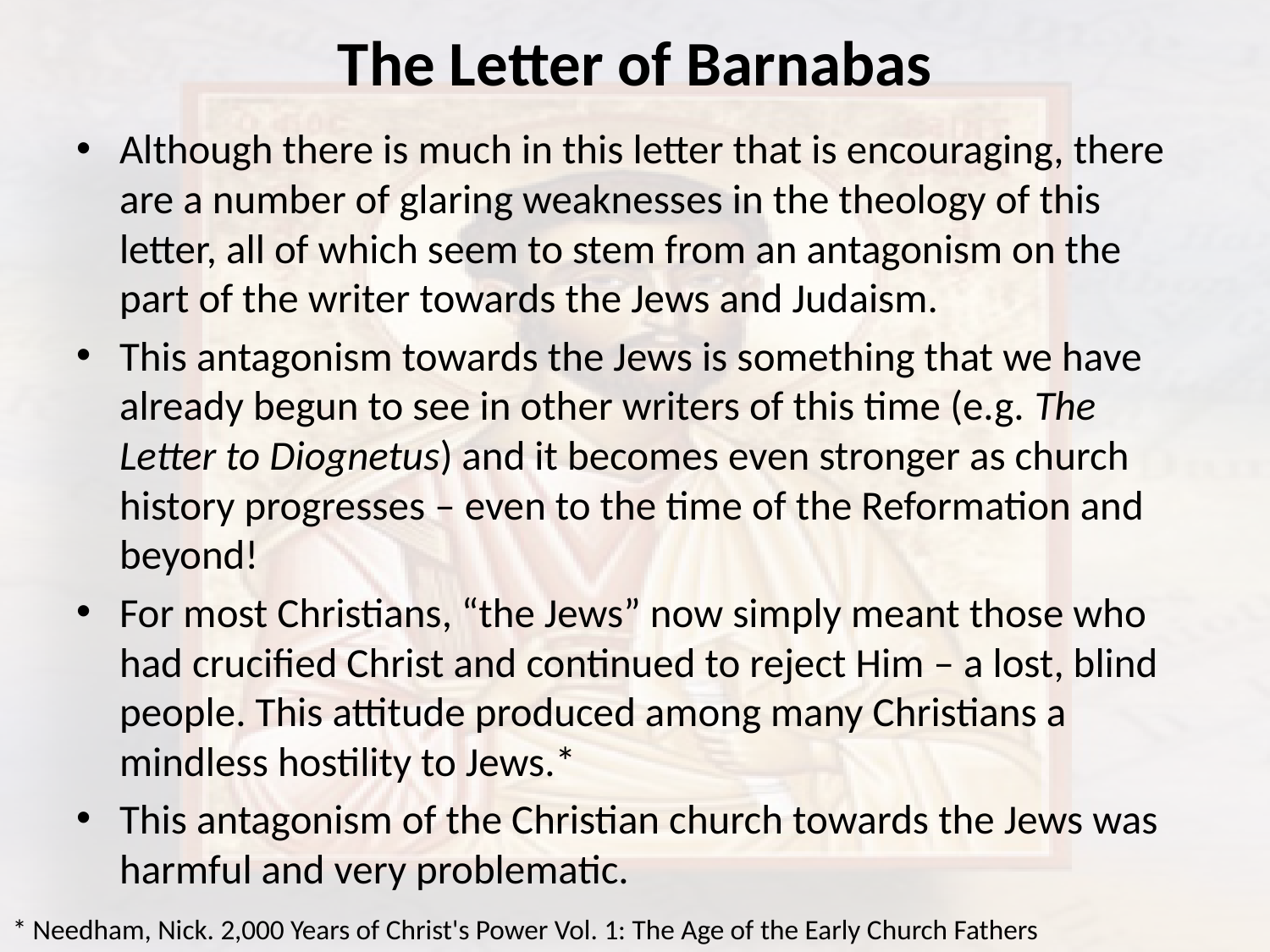

# The Letter of Barnabas
Although there is much in this letter that is encouraging, there are a number of glaring weaknesses in the theology of this letter, all of which seem to stem from an antagonism on the part of the writer towards the Jews and Judaism.
This antagonism towards the Jews is something that we have already begun to see in other writers of this time (e.g. The Letter to Diognetus) and it becomes even stronger as church history progresses – even to the time of the Reformation and beyond!
For most Christians, “the Jews” now simply meant those who had crucified Christ and continued to reject Him – a lost, blind people. This attitude produced among many Christians a mindless hostility to Jews.*
This antagonism of the Christian church towards the Jews was harmful and very problematic.

* Needham, Nick. 2,000 Years of Christ's Power Vol. 1: The Age of the Early Church Fathers